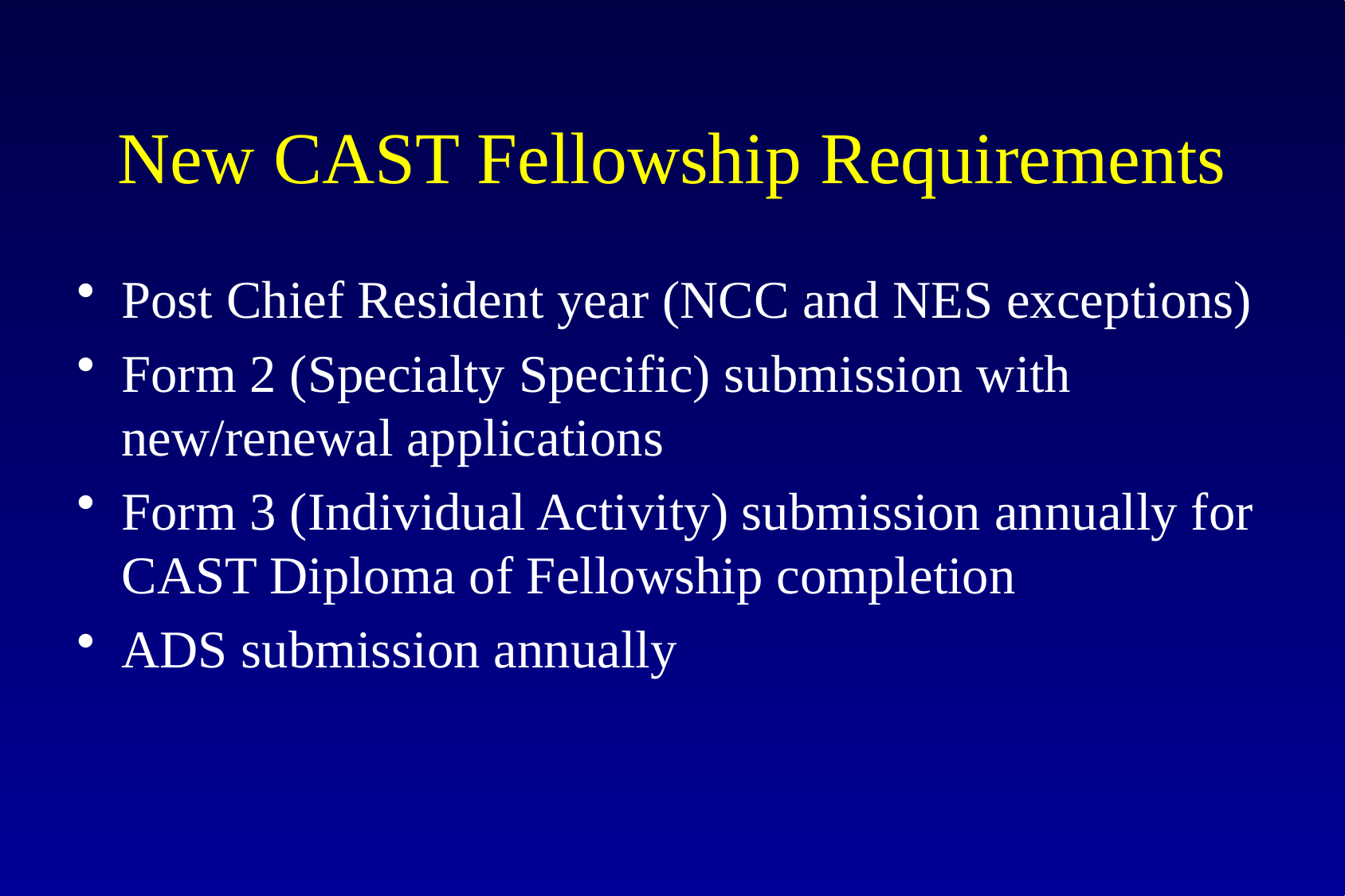

# New CAST Fellowship Requirements
Post Chief Resident year (NCC and NES exceptions)
Form 2 (Specialty Specific) submission with new/renewal applications
Form 3 (Individual Activity) submission annually for CAST Diploma of Fellowship completion
ADS submission annually